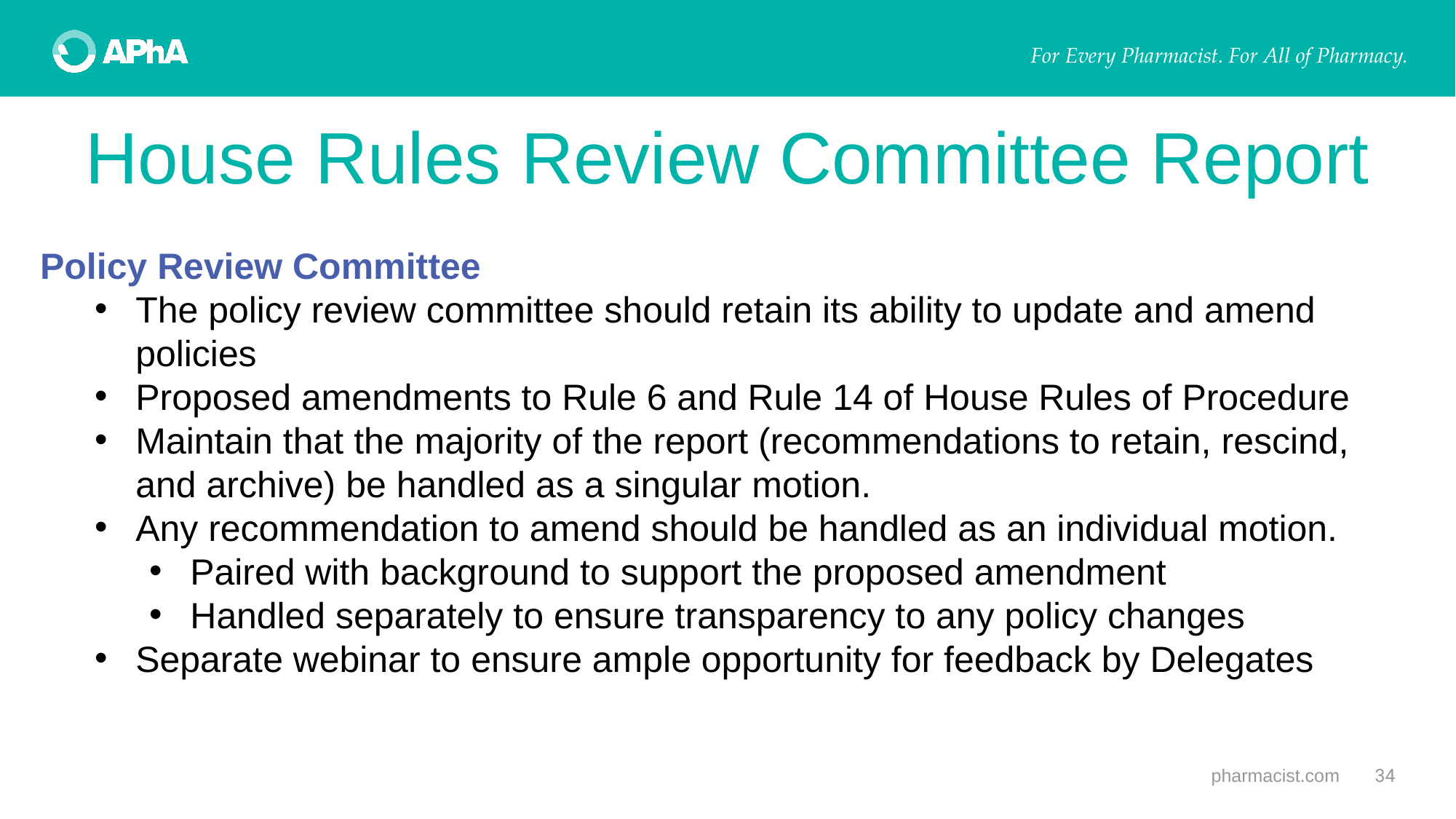

# House Rules Review Committee Report
Policy Review Committee
The policy review committee should retain its ability to update and amend policies
Proposed amendments to Rule 6 and Rule 14 of House Rules of Procedure
Maintain that the majority of the report (recommendations to retain, rescind, and archive) be handled as a singular motion.
Any recommendation to amend should be handled as an individual motion.
Paired with background to support the proposed amendment
Handled separately to ensure transparency to any policy changes
Separate webinar to ensure ample opportunity for feedback by Delegates
pharmacist.com
34